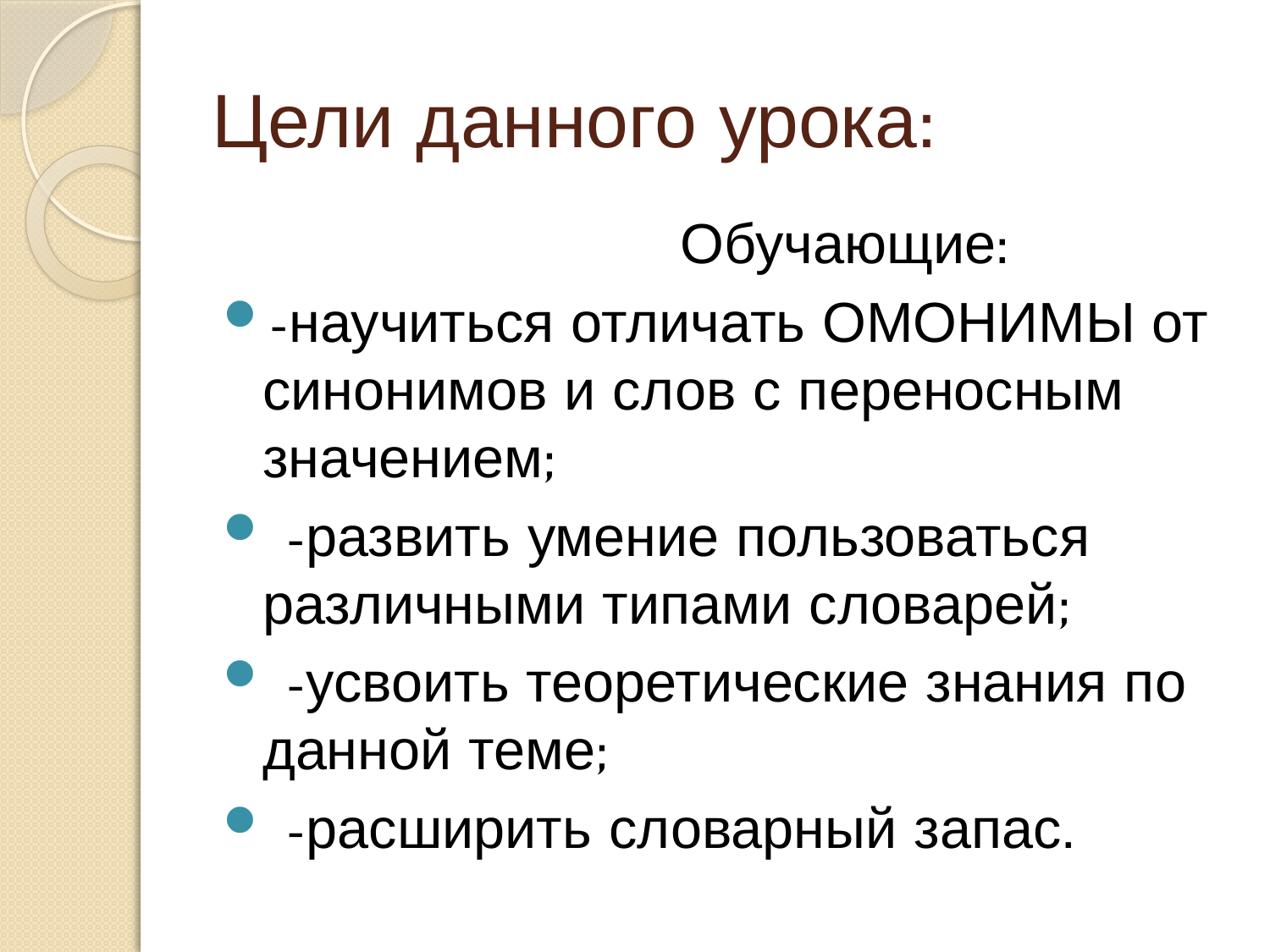

# Цели данного урока:
                           Обучающие:
-научиться отличать ОМОНИМЫ от синонимов и слов с переносным значением;
 -развить умение пользоваться различными типами словарей;
 -усвоить теоретические знания по данной теме;
 -расширить словарный запас.